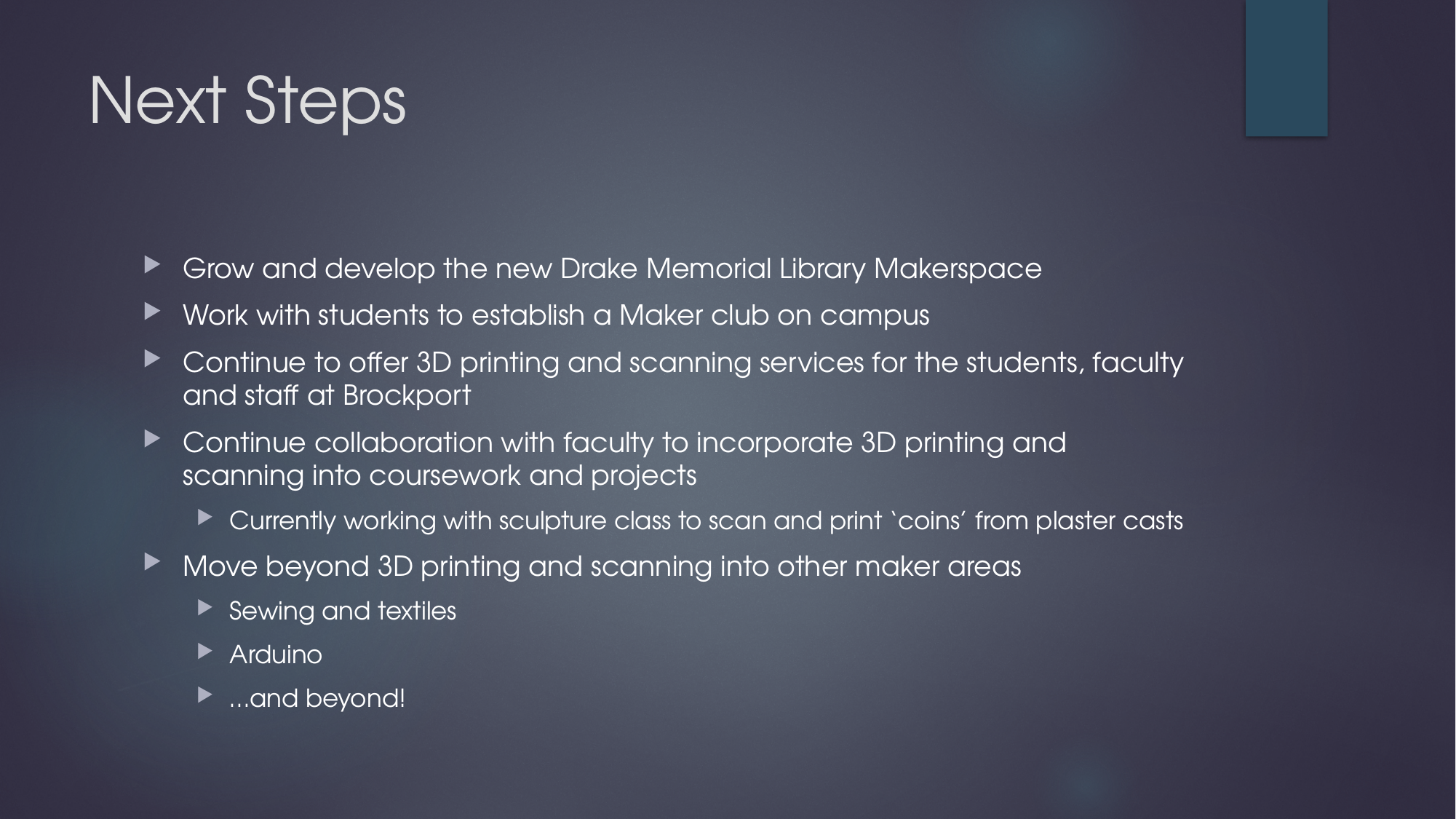

# Next Steps
Grow and develop the new Drake Memorial Library Makerspace
Work with students to establish a Maker club on campus
Continue to offer 3D printing and scanning services for the students, faculty and staff at Brockport
Continue collaboration with faculty to incorporate 3D printing and scanning into coursework and projects
Currently working with sculpture class to scan and print ‘coins’ from plaster casts
Move beyond 3D printing and scanning into other maker areas
Sewing and textiles
Arduino
…and beyond!